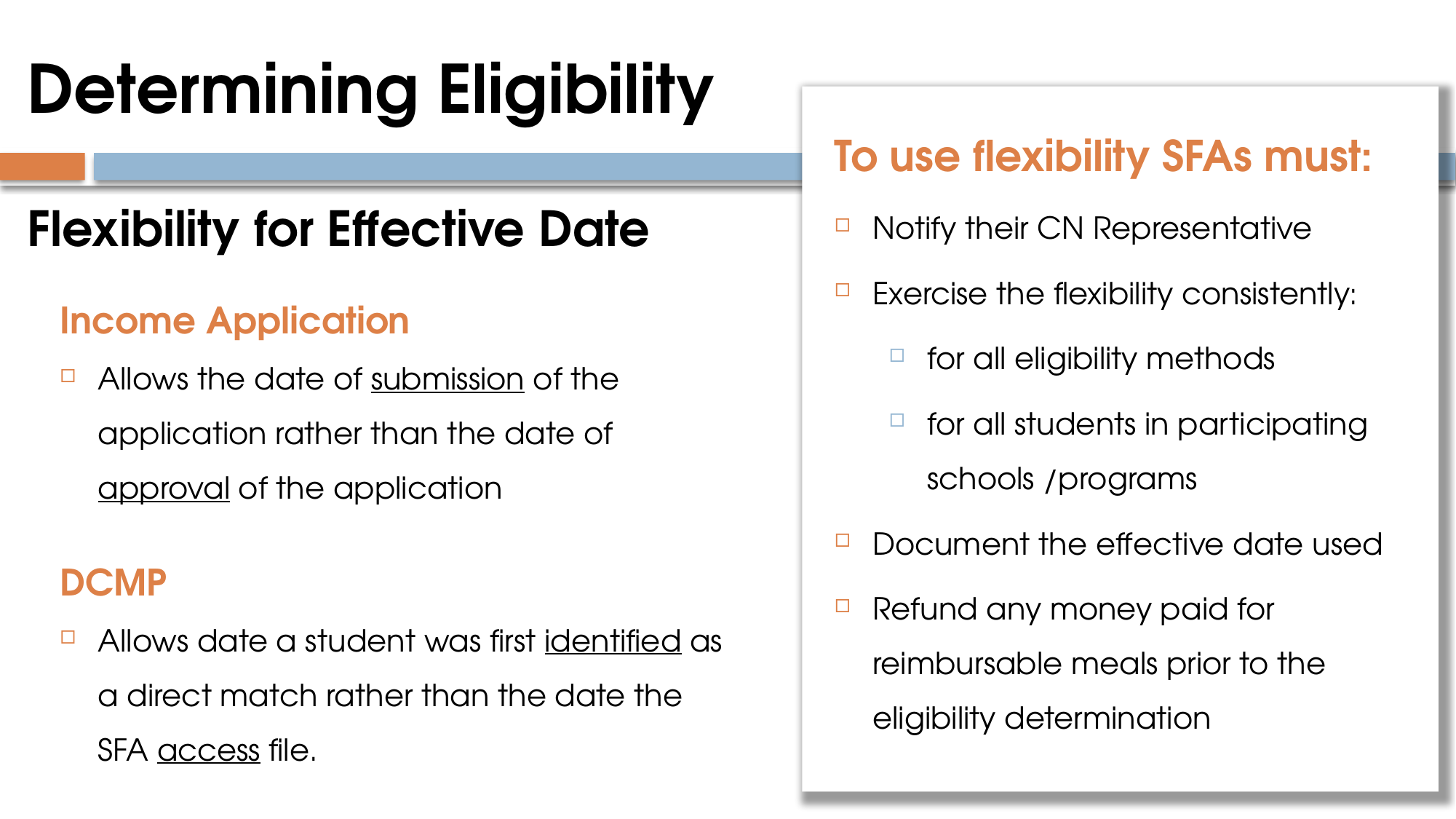

# Determining Eligibility

To use flexibility SFAs must:
Notify their CN Representative
Exercise the flexibility consistently:
for all eligibility methods
for all students in participating schools /programs
Document the effective date used
Refund any money paid for reimbursable meals prior to the eligibility determination
Flexibility for Effective Date
Income Application
Allows the date of submission of the application rather than the date of approval of the application

DCMP
Allows date a student was first identified as a direct match rather than the date the SFA access file.